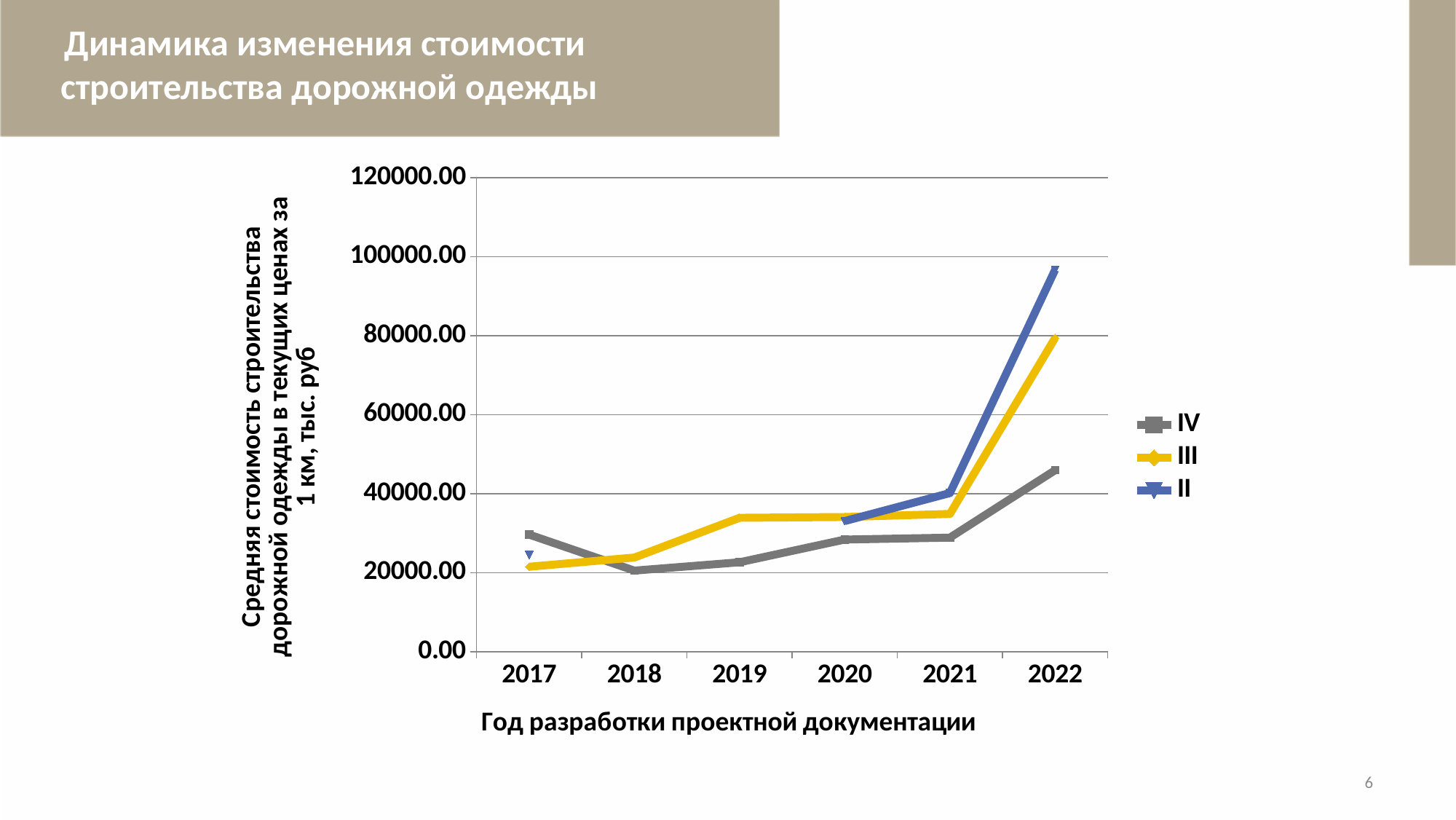

Динамика изменения стоимости
 строительства дорожной одежды

### Chart

| Category | IV | III | II |
|---|---|---|---|
| 2017 | 29632.8425 | 21510.33 | 24479.050125 |
| 2018 | 20528.68075 | 23835.826 | None |
| 2019 | 22635.893 | 33891.171 | None |
| 2020 | 28383.649800000003 | 34085.36357142857 | 33058.115 |
| 2021 | 28869.098875 | 34865.06533333333 | 40143.520000000004 |
| 2022 | 45929.866 | 79410.16553333333 | 96640.00633333332 |
6